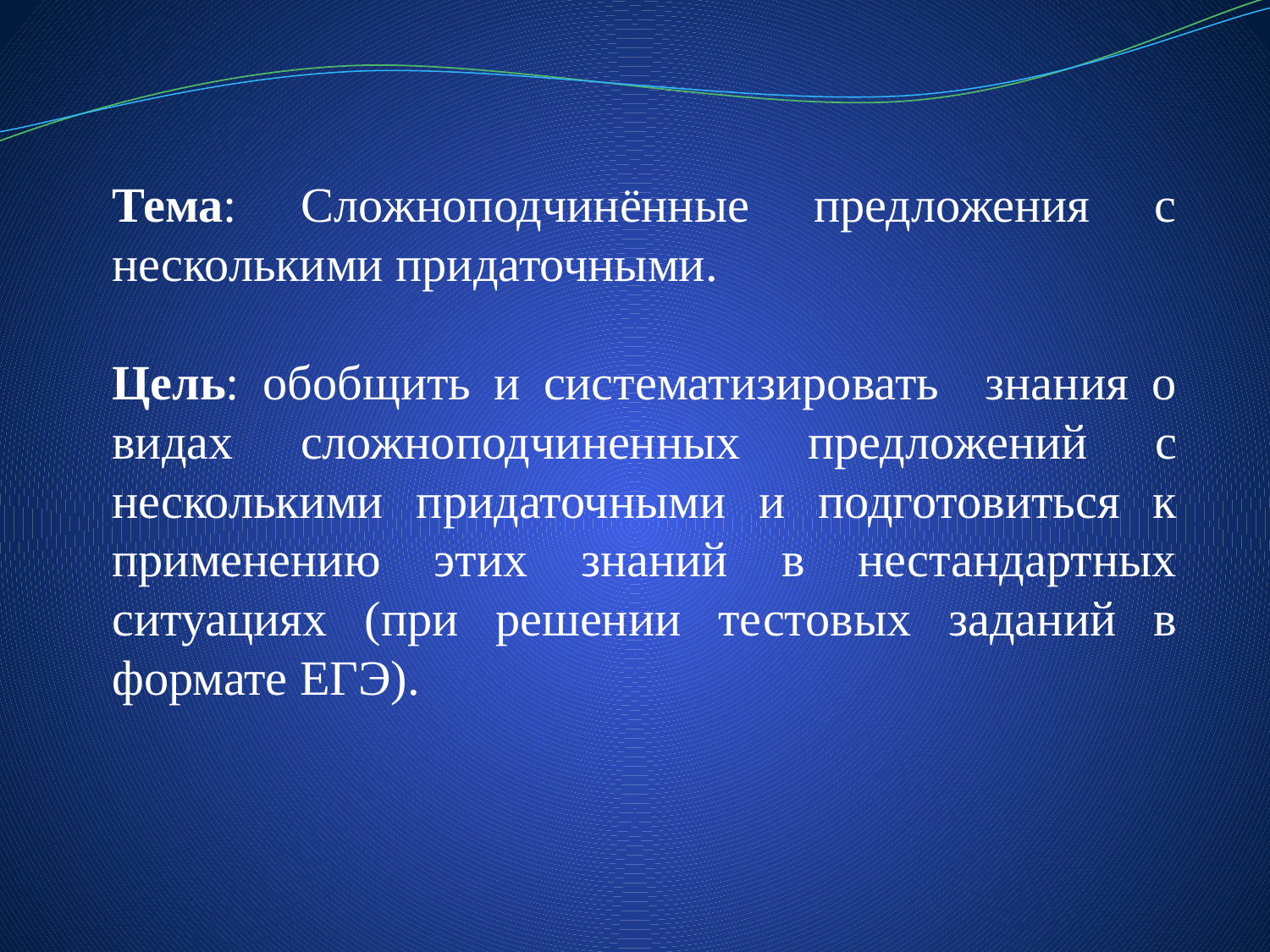

Тема: Сложноподчинённые предложения с несколькими придаточными.

Цель: обобщить и систематизировать  знания о видах сложноподчиненных предложений с несколькими придаточными и подготовиться к применению этих знаний в нестандартных ситуациях (при решении тестовых заданий в формате ЕГЭ).